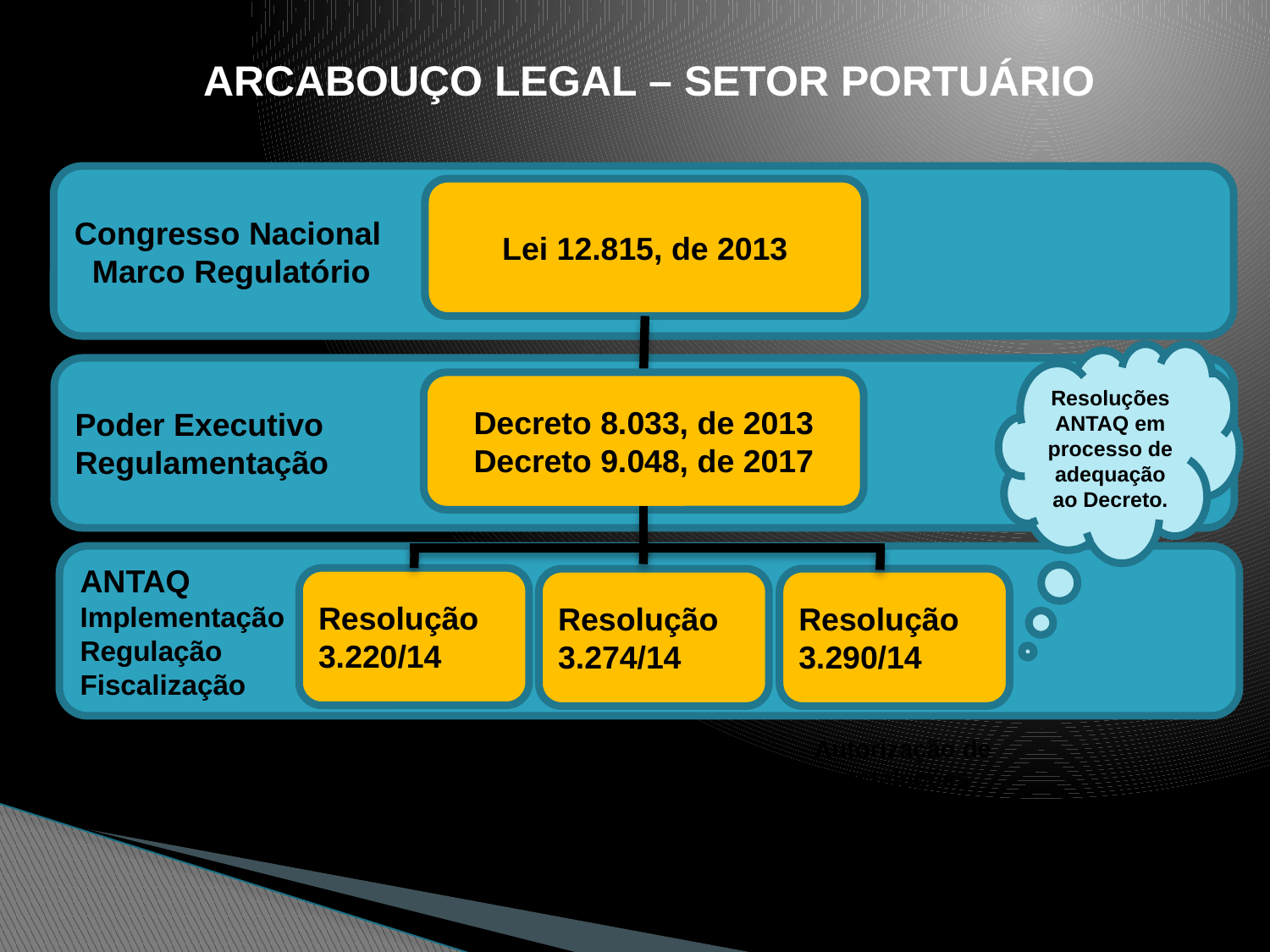

# ARCABOUÇO LEGAL – SETOR PORTUÁRIO
Congresso Nacional
  Marco Regulatório
Lei 12.815, de 2013
Resoluções ANTAQ em processo de adequação ao Decreto.
Poder Executivo
Regulamentação
Decreto 8.033, de 2013
Decreto 9.048, de 2017
ANTAQ
Implementação
Regulação
Fiscalização
Resolução
3.220/14
Resolução
3.290/14
Resolução 3.274/14
Infrações, fiscalização,
direito dos usuários
e definição de
serviço adequado
Arrendamentos
e reequilíbrio
Autorização de
instalações portuárias